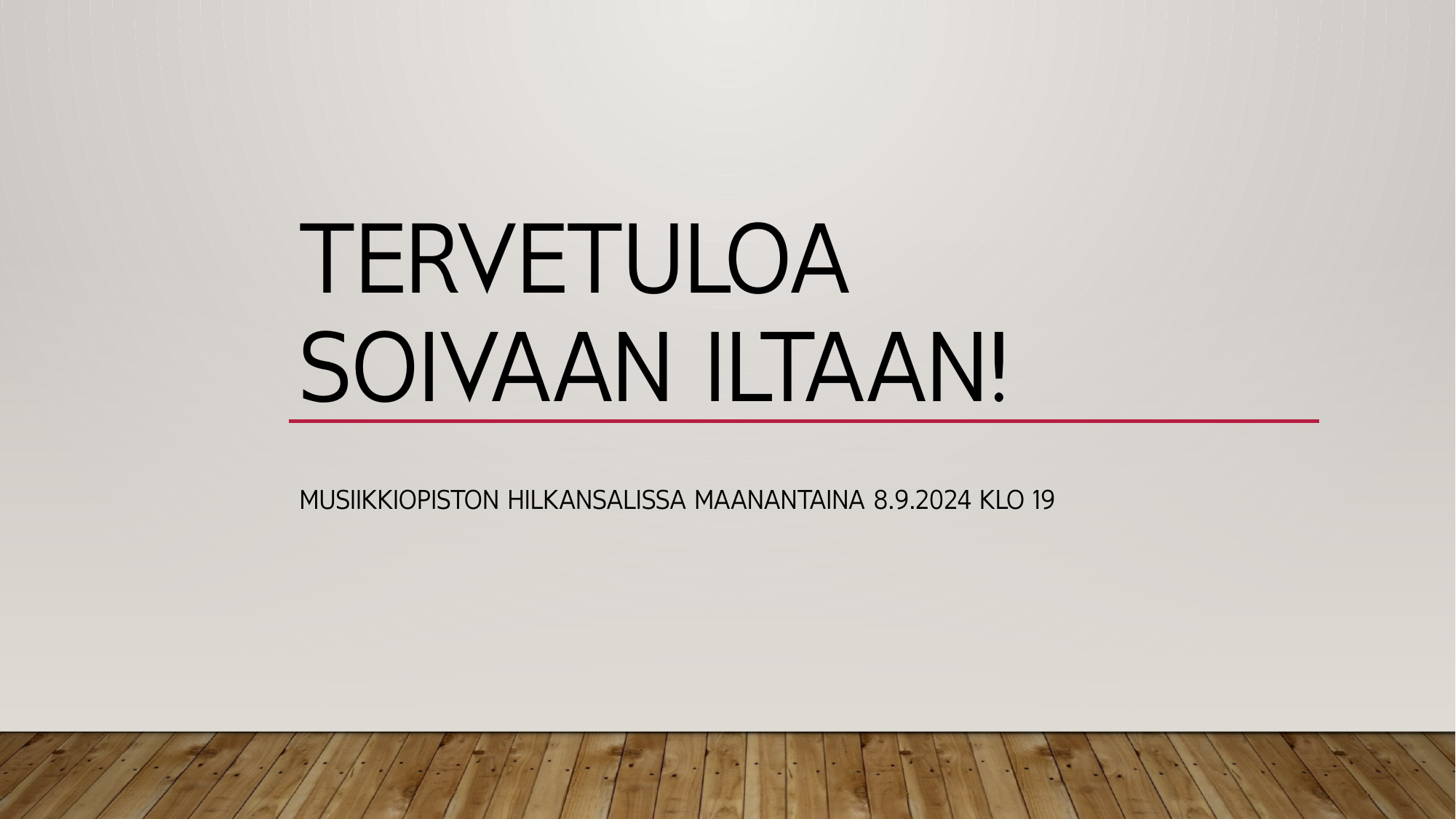

# Tervetuloa SOIvaan Iltaan!
Musiikkiopiston Hilkansalissa maanantaina 8.9.2024 klo 19